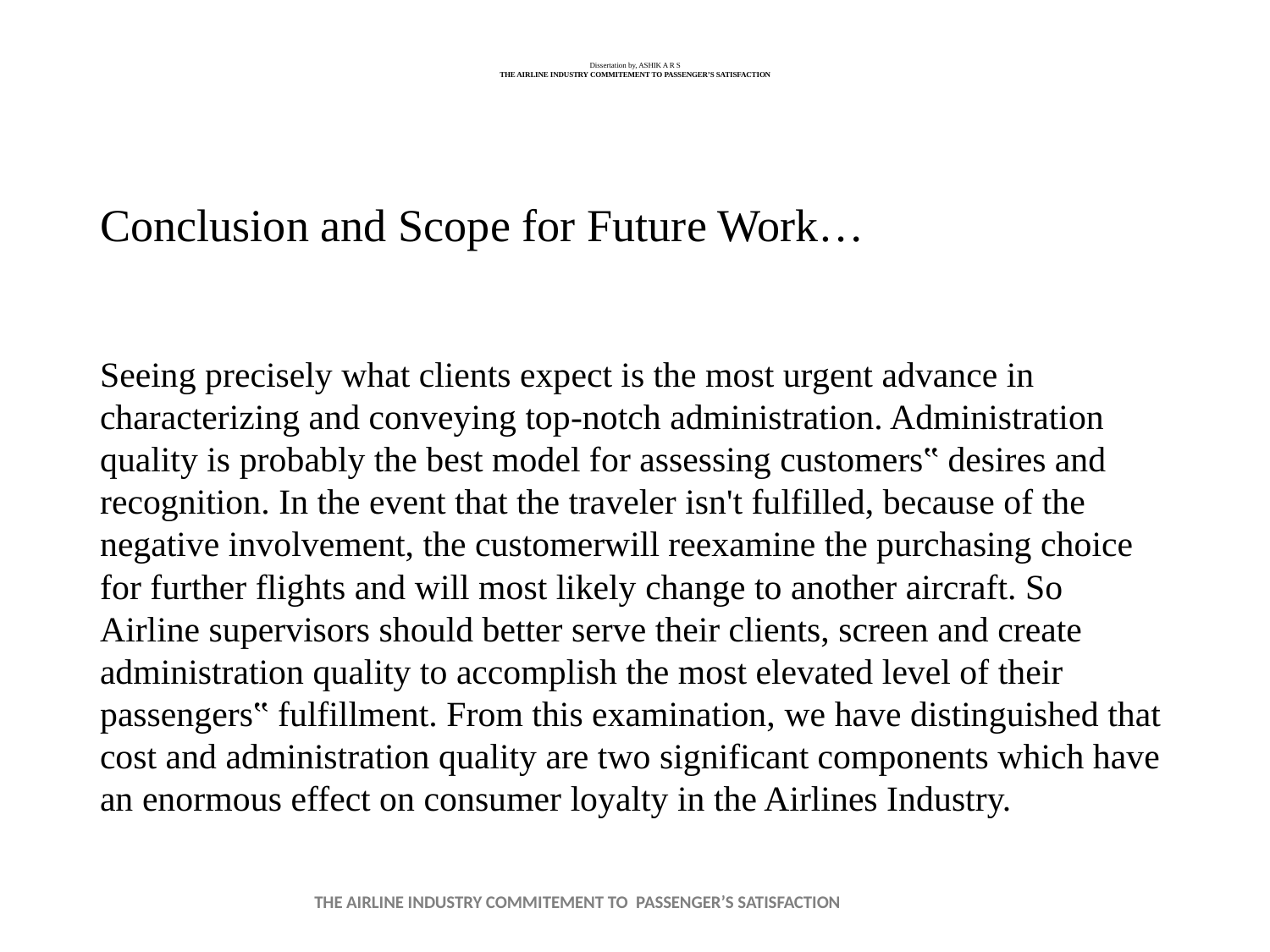

# Dissertation by, ASHIK A R S THE AIRLINE INDUSTRY COMMITEMENT TO PASSENGER’S SATISFACTION

Conclusion and Scope for Future Work…

Seeing precisely what clients expect is the most urgent advance in characterizing and conveying top-notch administration. Administration quality is probably the best model for assessing customers‟ desires and recognition. In the event that the traveler isn't fulfilled, because of the negative involvement, the customerwill reexamine the purchasing choice for further flights and will most likely change to another aircraft. So Airline supervisors should better serve their clients, screen and create administration quality to accomplish the most elevated level of their passengers‟ fulfillment. From this examination, we have distinguished that cost and administration quality are two significant components which have an enormous effect on consumer loyalty in the Airlines Industry.

THE AIRLINE INDUSTRY COMMITEMENT TO  PASSENGER’S SATISFACTION